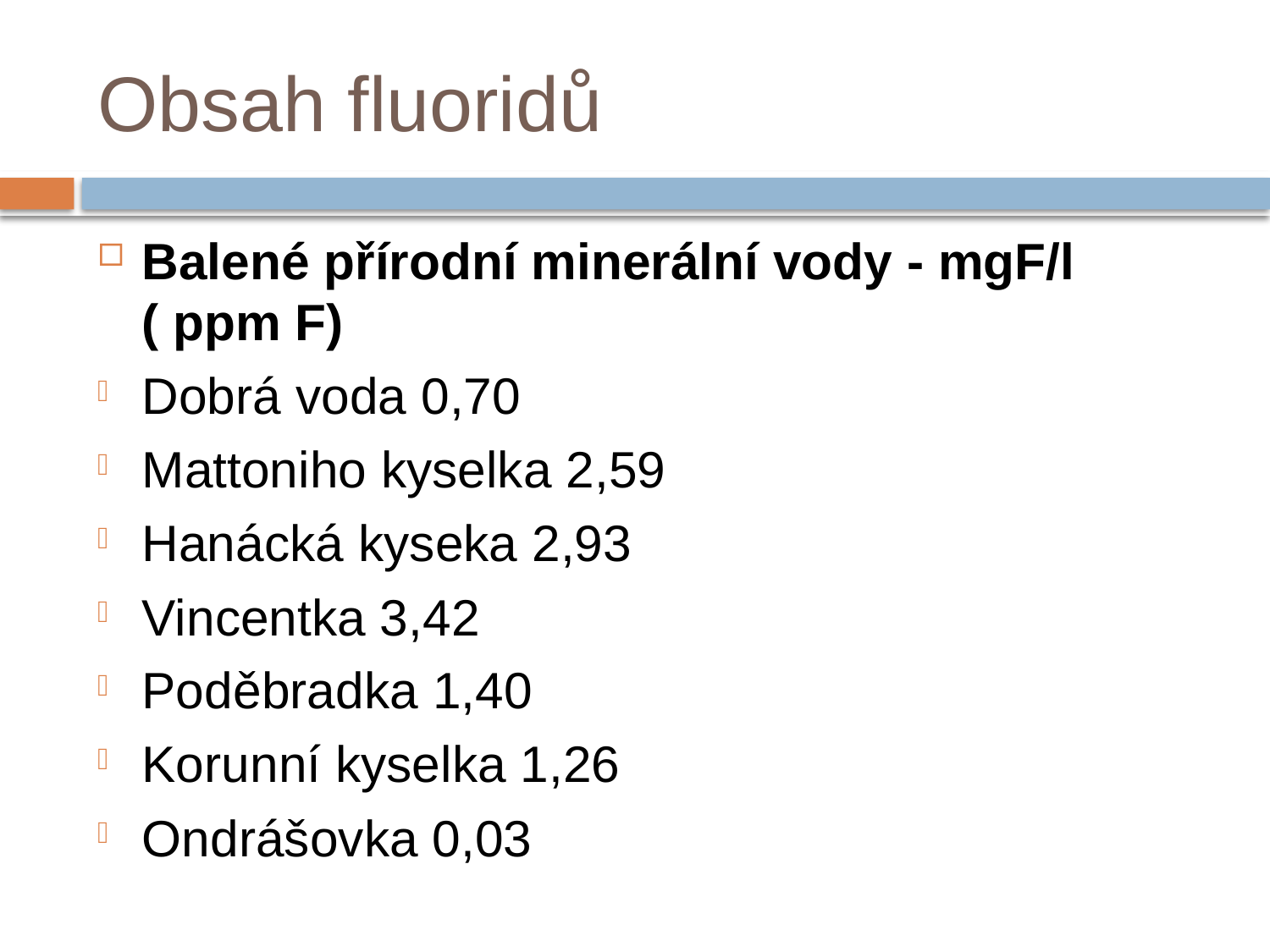

# Obsah fluoridů
Balené přírodní minerální vody - mgF/l ( ppm F)
Dobrá voda 0,70
Mattoniho kyselka 2,59
Hanácká kyseka 2,93
Vincentka 3,42
Poděbradka 1,40
Korunní kyselka 1,26
Ondrášovka 0,03